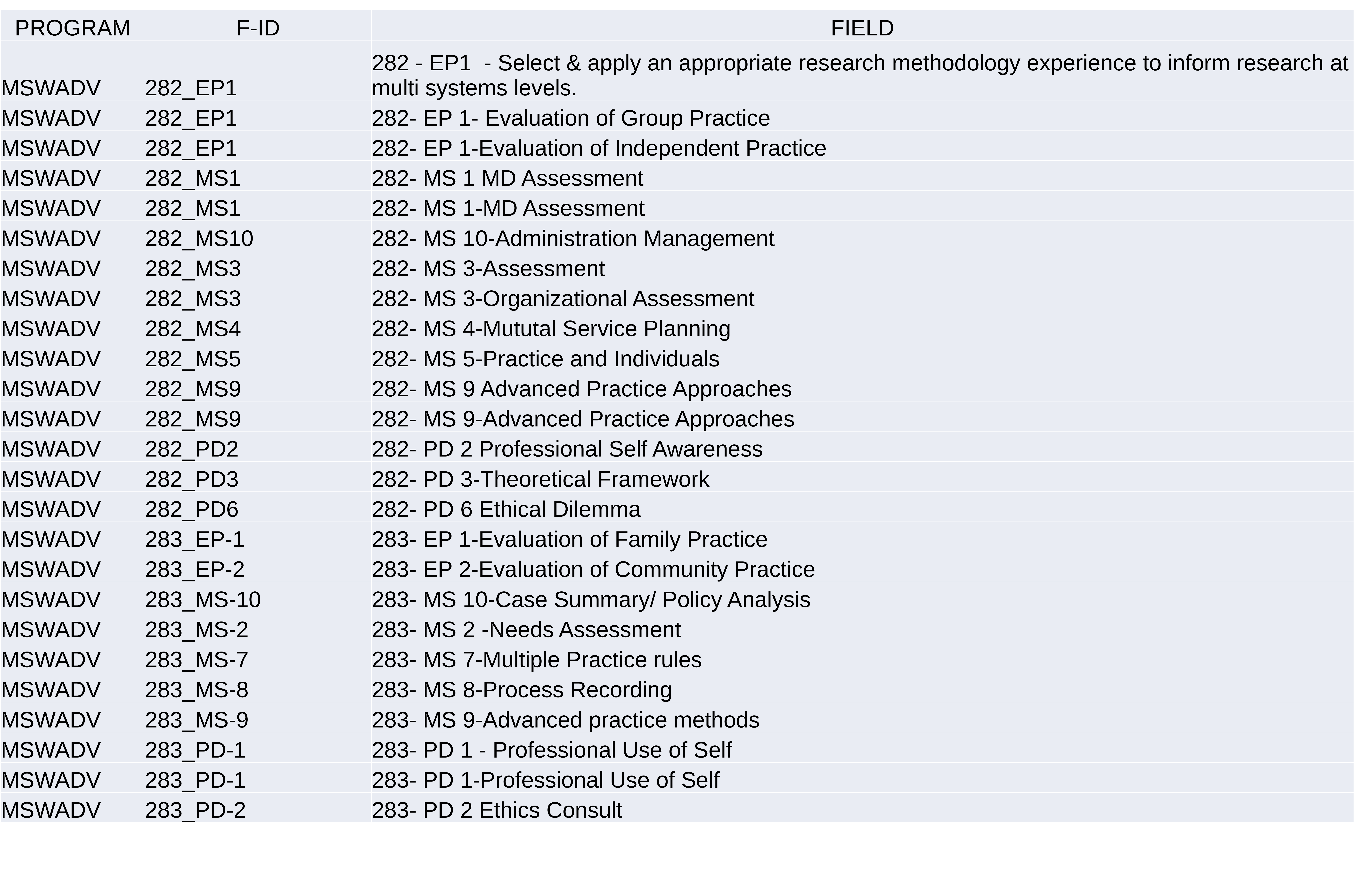

| PROGRAM | F-ID | FIELD |
| --- | --- | --- |
| MSWADV | 282\_EP1 | 282 - EP1 - Select & apply an appropriate research methodology experience to inform research at multi systems levels. |
| MSWADV | 282\_EP1 | 282- EP 1- Evaluation of Group Practice |
| MSWADV | 282\_EP1 | 282- EP 1-Evaluation of Independent Practice |
| MSWADV | 282\_MS1 | 282- MS 1 MD Assessment |
| MSWADV | 282\_MS1 | 282- MS 1-MD Assessment |
| MSWADV | 282\_MS10 | 282- MS 10-Administration Management |
| MSWADV | 282\_MS3 | 282- MS 3-Assessment |
| MSWADV | 282\_MS3 | 282- MS 3-Organizational Assessment |
| MSWADV | 282\_MS4 | 282- MS 4-Mututal Service Planning |
| MSWADV | 282\_MS5 | 282- MS 5-Practice and Individuals |
| MSWADV | 282\_MS9 | 282- MS 9 Advanced Practice Approaches |
| MSWADV | 282\_MS9 | 282- MS 9-Advanced Practice Approaches |
| MSWADV | 282\_PD2 | 282- PD 2 Professional Self Awareness |
| MSWADV | 282\_PD3 | 282- PD 3-Theoretical Framework |
| MSWADV | 282\_PD6 | 282- PD 6 Ethical Dilemma |
| MSWADV | 283\_EP-1 | 283- EP 1-Evaluation of Family Practice |
| MSWADV | 283\_EP-2 | 283- EP 2-Evaluation of Community Practice |
| MSWADV | 283\_MS-10 | 283- MS 10-Case Summary/ Policy Analysis |
| MSWADV | 283\_MS-2 | 283- MS 2 -Needs Assessment |
| MSWADV | 283\_MS-7 | 283- MS 7-Multiple Practice rules |
| MSWADV | 283\_MS-8 | 283- MS 8-Process Recording |
| MSWADV | 283\_MS-9 | 283- MS 9-Advanced practice methods |
| MSWADV | 283\_PD-1 | 283- PD 1 - Professional Use of Self |
| MSWADV | 283\_PD-1 | 283- PD 1-Professional Use of Self |
| MSWADV | 283\_PD-2 | 283- PD 2 Ethics Consult |